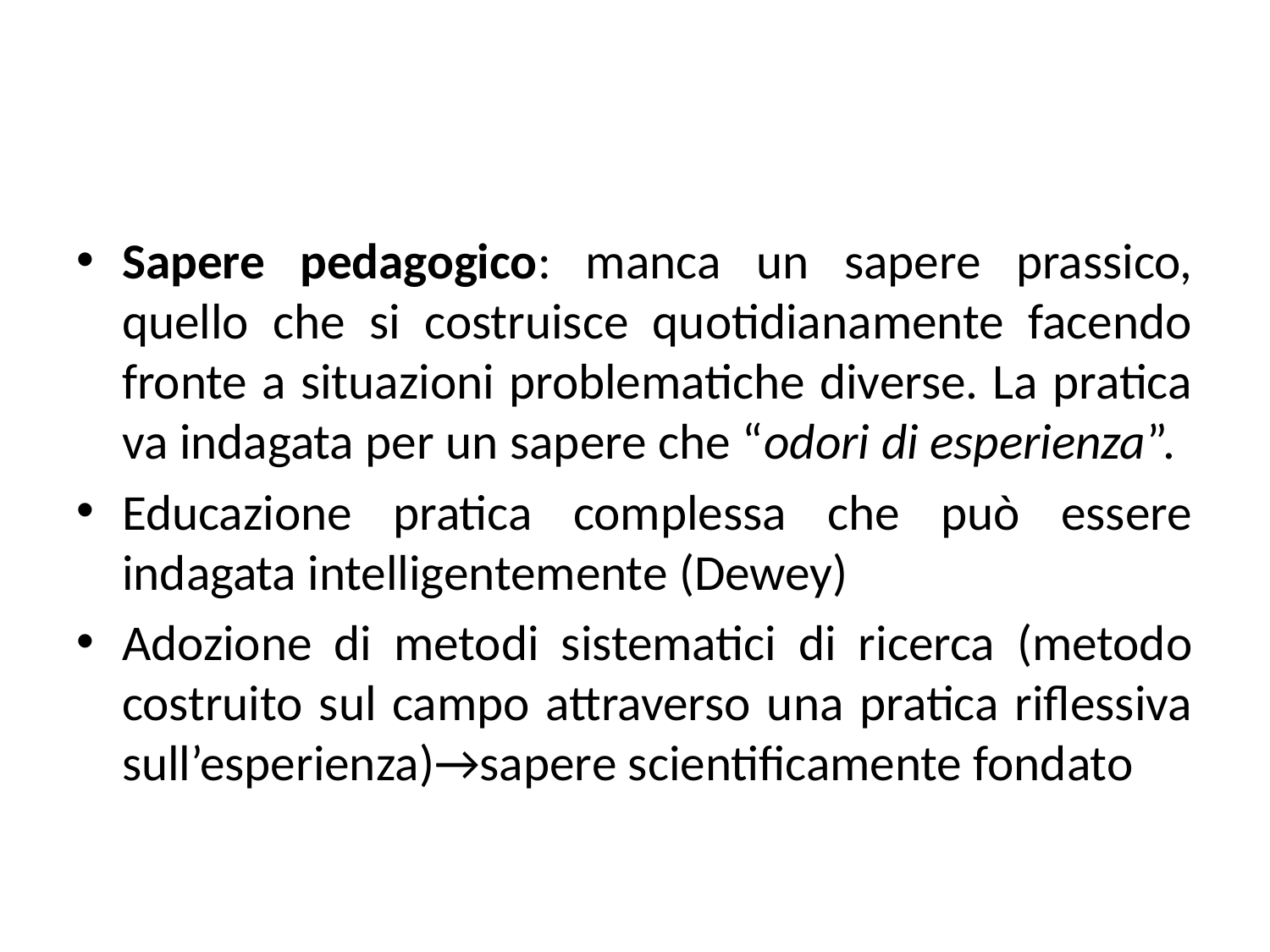

Sapere pedagogico: manca un sapere prassico, quello che si costruisce quotidianamente facendo fronte a situazioni problematiche diverse. La pratica va indagata per un sapere che “odori di esperienza”.
Educazione pratica complessa che può essere indagata intelligentemente (Dewey)
Adozione di metodi sistematici di ricerca (metodo costruito sul campo attraverso una pratica riflessiva sull’esperienza)→sapere scientificamente fondato